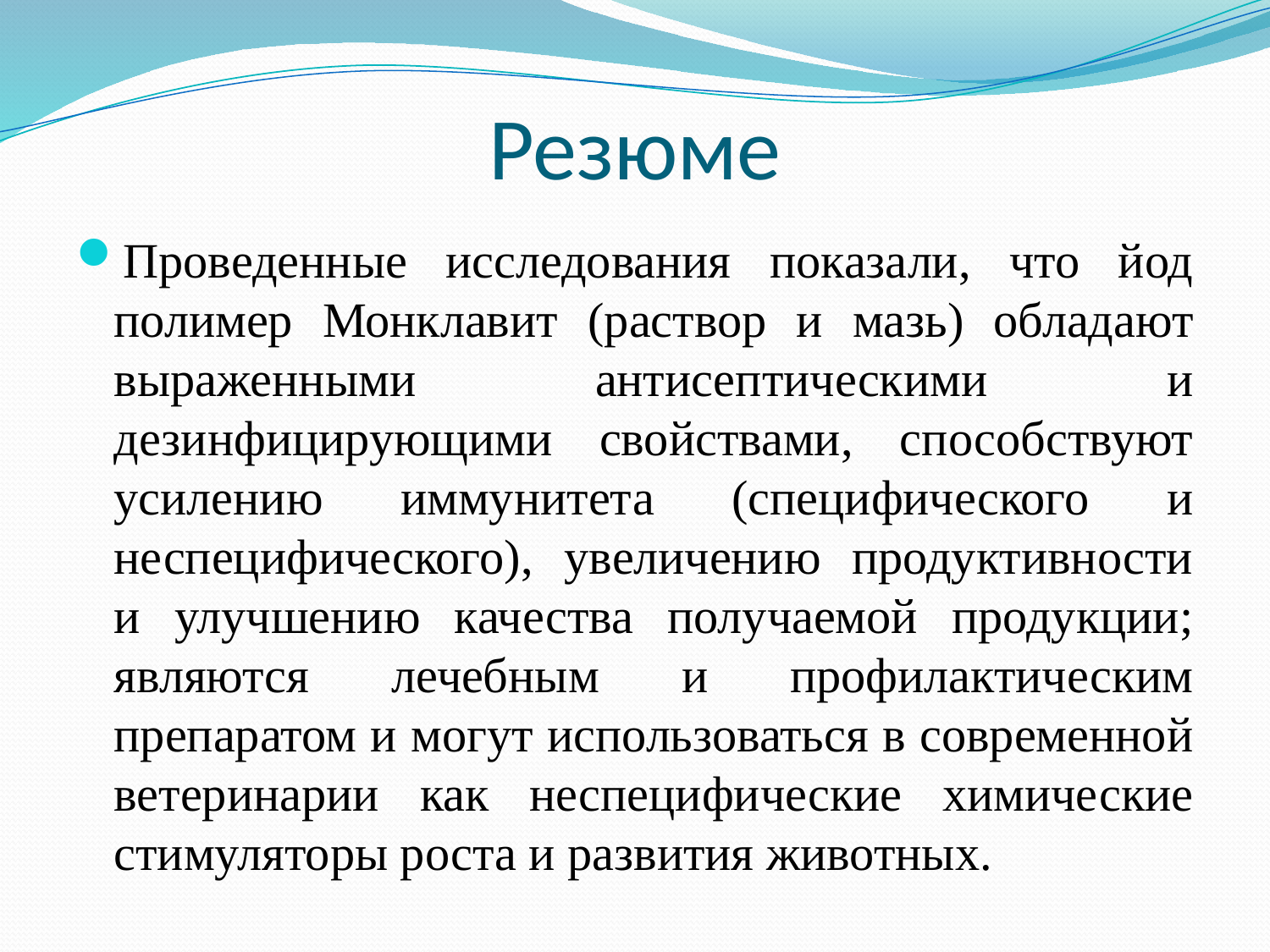

# Резюме
Проведенные исследования показали, что йод полимер Монклавит (раствор и мазь) обладают выраженными антисептическими и дезинфицирующими свойствами, способствуют усилению иммунитета (специфического и неспецифического), увеличению продуктивности и улучшению качества получаемой продукции; являются лечебным и профилактическим препаратом и могут использоваться в современной ветеринарии как неспецифические химические стимуляторы роста и развития животных.